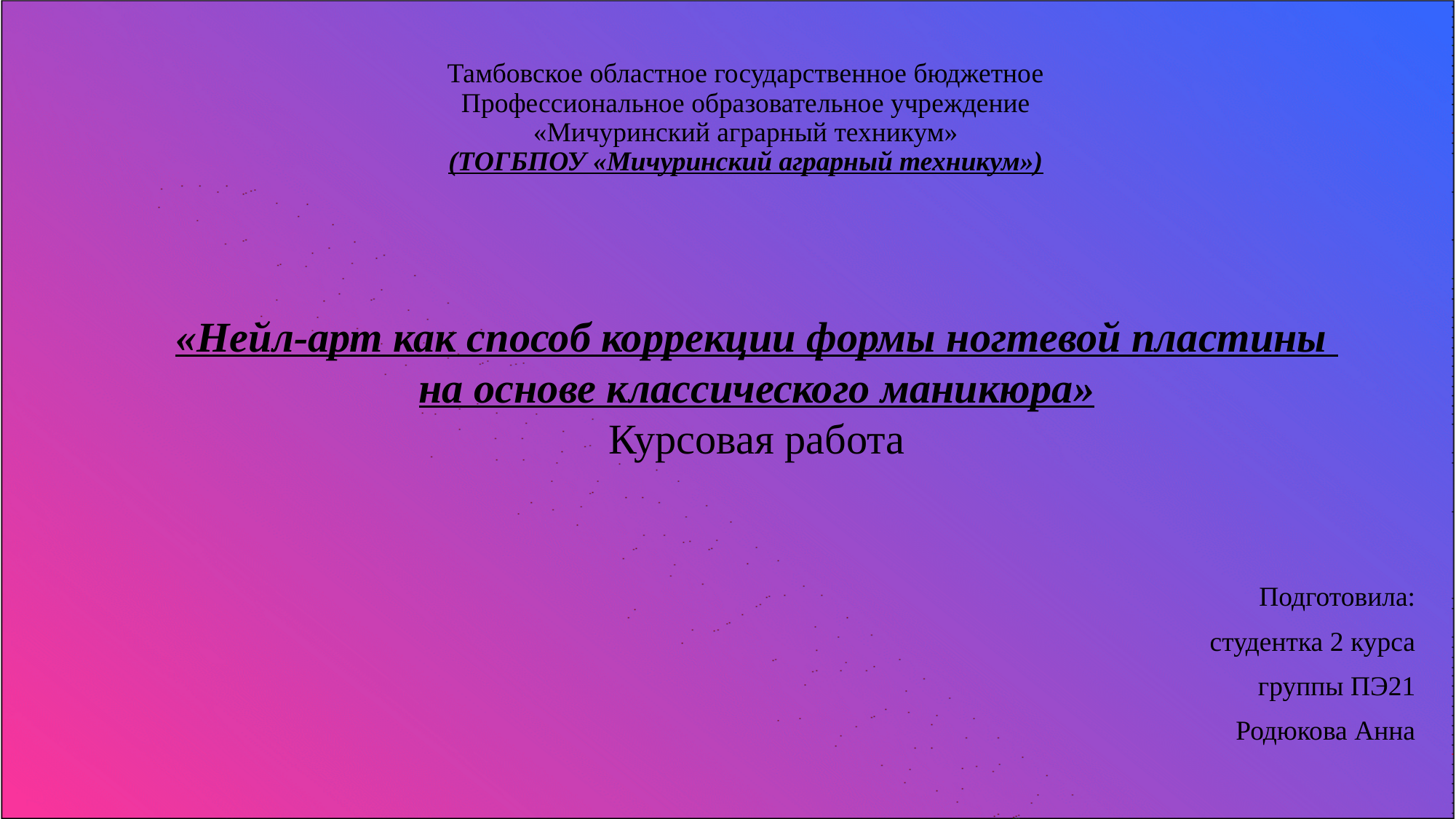

# Тамбовское областное государственное бюджетное Профессиональное образовательное учреждение «Мичуринский аграрный техникум» (ТОГБПОУ «Мичуринский аграрный техникум»)
«Нейл-арт как способ коррекции формы ногтевой пластины
на основе классического маникюра»
Курсовая работа
Подготовила:
студентка 2 курса
группы ПЭ21
Родюкова Анна